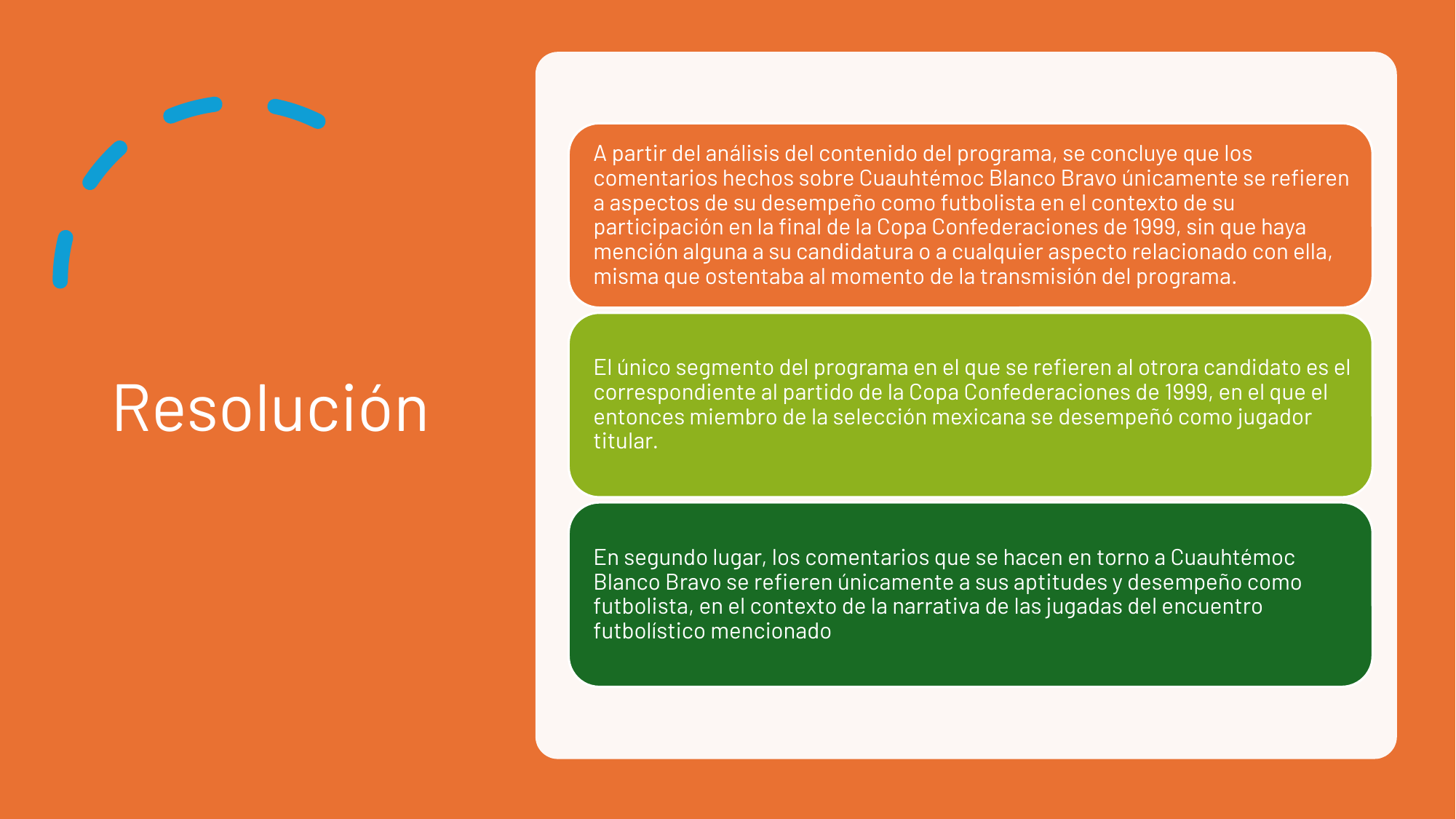

A partir del análisis del contenido del programa, se concluye que los comentarios hechos sobre Cuauhtémoc Blanco Bravo únicamente se refieren a aspectos de su desempeño como futbolista en el contexto de su participación en la final de la Copa Confederaciones de 1999, sin que haya mención alguna a su candidatura o a cualquier aspecto relacionado con ella, misma que ostentaba al momento de la transmisión del programa.
El único segmento del programa en el que se refieren al otrora candidato es el correspondiente al partido de la Copa Confederaciones de 1999, en el que el entonces miembro de la selección mexicana se desempeñó como jugador titular.
En segundo lugar, los comentarios que se hacen en torno a Cuauhtémoc Blanco Bravo se refieren únicamente a sus aptitudes y desempeño como futbolista, en el contexto de la narrativa de las jugadas del encuentro futbolístico mencionado
# Resolución